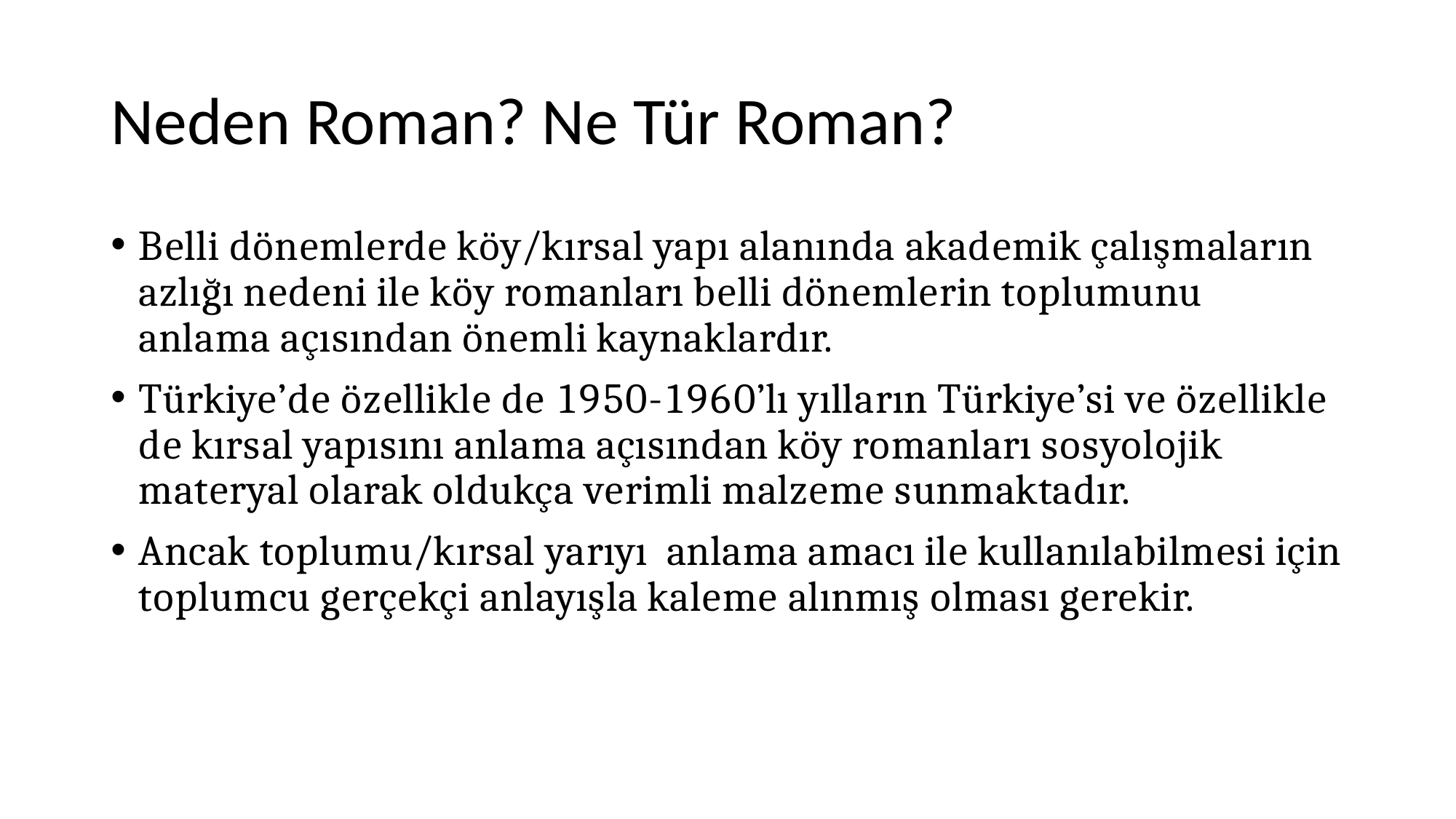

# Neden Roman? Ne Tür Roman?
Belli dönemlerde köy/kırsal yapı alanında akademik çalışmaların azlığı nedeni ile köy romanları belli dönemlerin toplumunu anlama açısından önemli kaynaklardır.
Türkiye’de özellikle de 1950-1960’lı yılların Türkiye’si ve özellikle de kırsal yapısını anlama açısından köy romanları sosyolojik materyal olarak oldukça verimli malzeme sunmaktadır.
Ancak toplumu/kırsal yarıyı  anlama amacı ile kullanılabilmesi için toplumcu gerçekçi anlayışla kaleme alınmış olması gerekir.